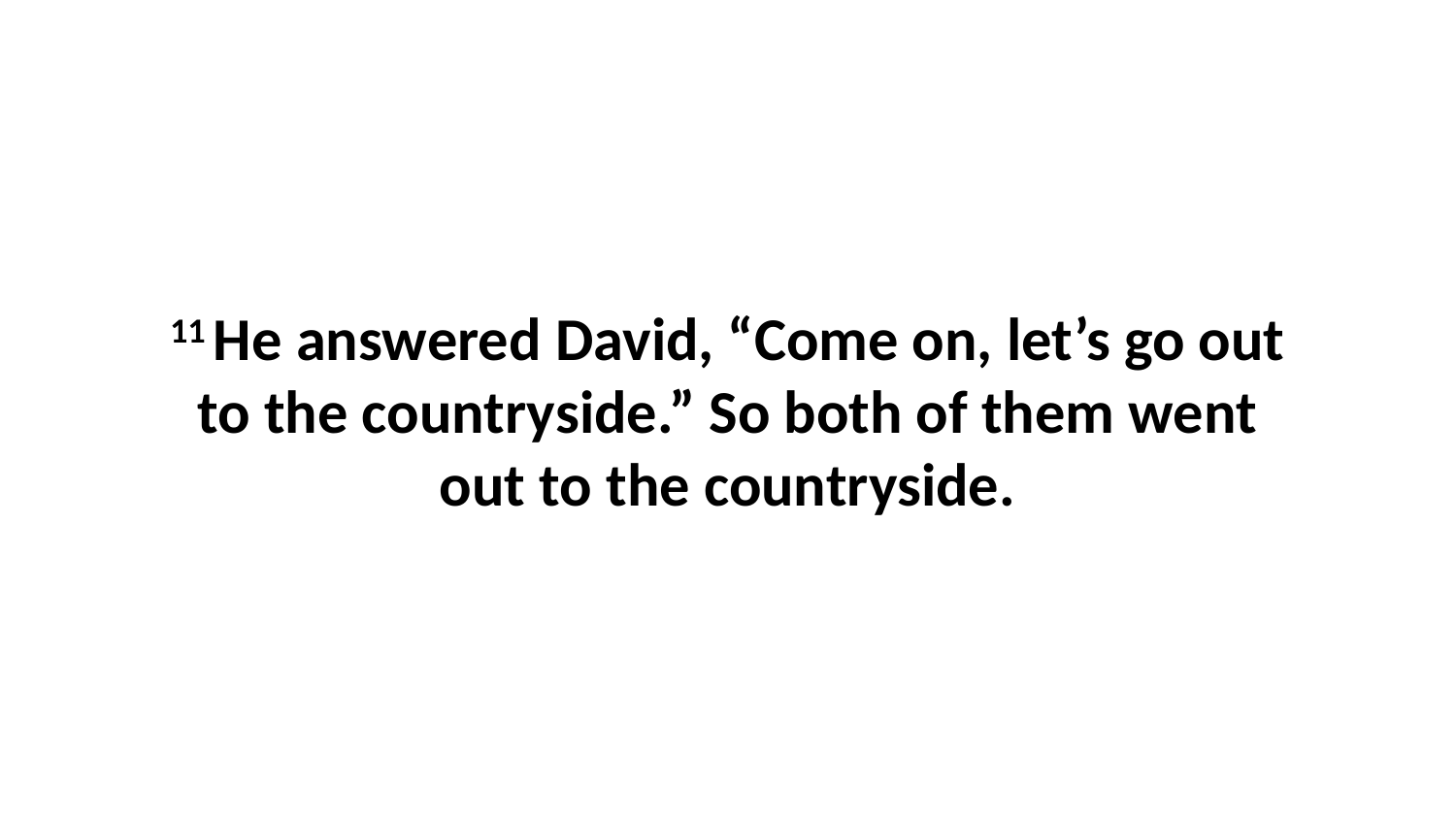

11 He answered David, “Come on, let’s go out to the countryside.” So both of them went out to the countryside.